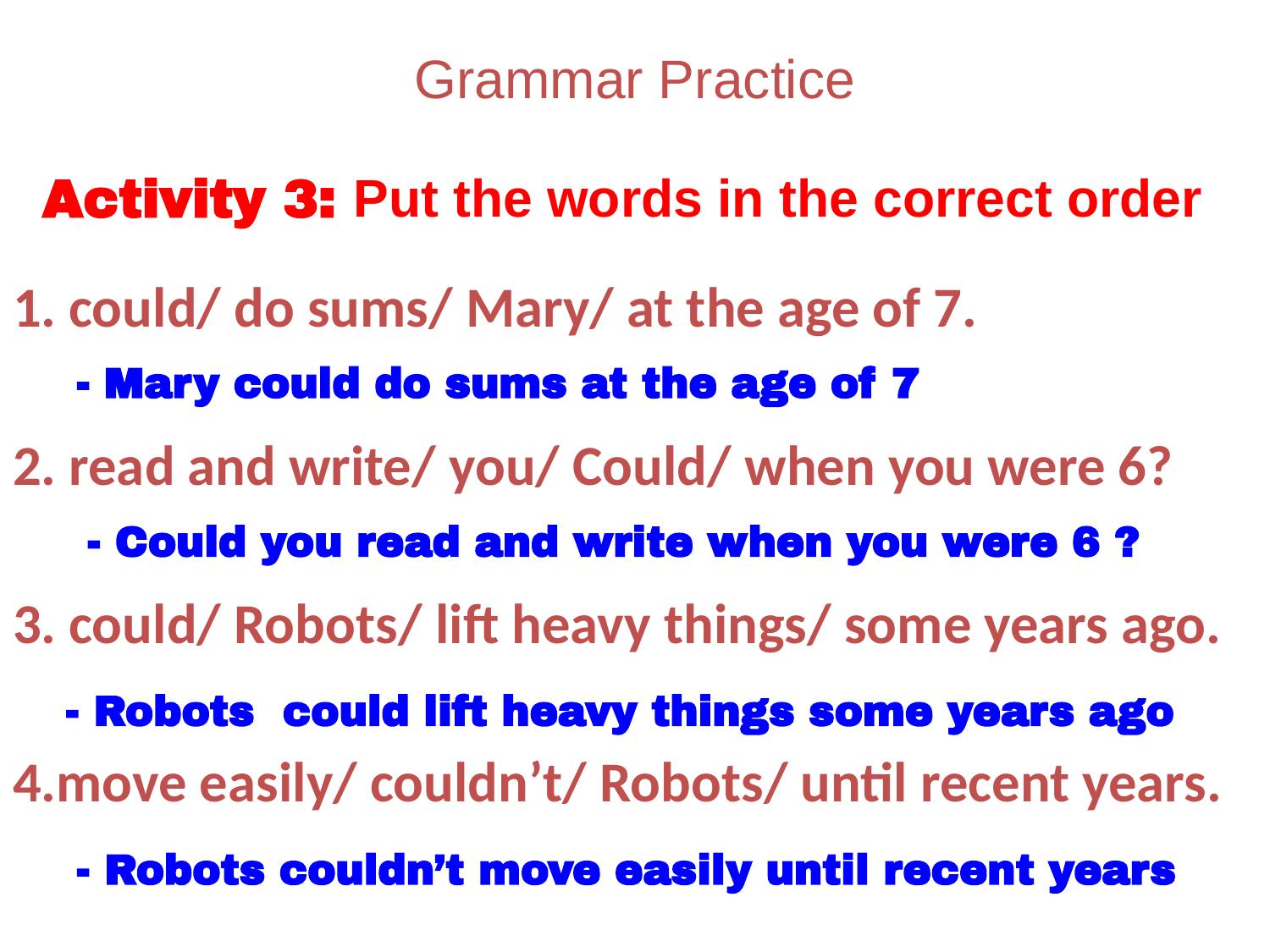

# Grammar Practice
Activity 3: Put the words in the correct order
1. could/ do sums/ Mary/ at the age of 7.

2. read and write/ you/ Could/ when you were 6?

3. could/ Robots/ lift heavy things/ some years ago.

4.move easily/ couldn’t/ Robots/ until recent years.

- Mary could do sums at the age of 7
   - Could you read and write when you were 6 ?
- Robots  could lift heavy things some years ago
- Robots couldn’t move easily until recent years